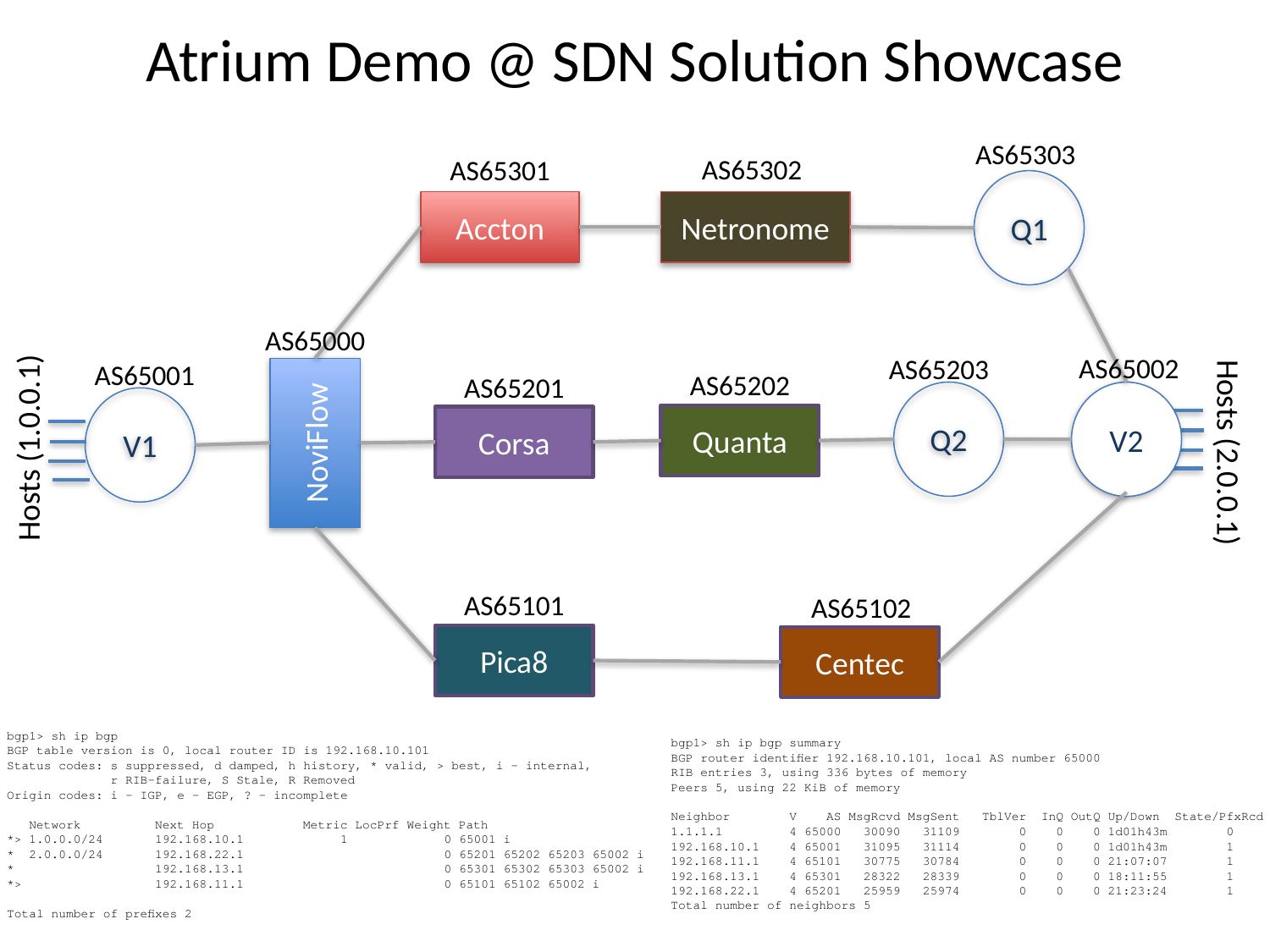

# Atrium Demo @ SDN Solution Showcase
AS65303
AS65302
AS65301
Q1
Accton
Netronome
AS65000
AS65002
AS65203
AS65001
NoviFlow
AS65202
AS65201
Q2
V2
V1
Quanta
Corsa
Hosts (1.0.0.1)
Hosts (2.0.0.1)
AS65101
AS65102
Pica8
Centec
bgp1> sh ip bgp
BGP table version is 0, local router ID is 192.168.10.101
Status codes: s suppressed, d damped, h history, * valid, > best, i - internal,
              r RIB-failure, S Stale, R Removed
Origin codes: i - IGP, e - EGP, ? - incomplete

   Network          Next Hop            Metric LocPrf Weight Path
*> 1.0.0.0/24       192.168.10.1             1             0 65001 i
*  2.0.0.0/24       192.168.22.1                           0 65201 65202 65203 65002 i
*                   192.168.13.1                           0 65301 65302 65303 65002 i
*>                  192.168.11.1                           0 65101 65102 65002 i

Total number of prefixes 2
bgp1> sh ip bgp summary
BGP router identifier 192.168.10.101, local AS number 65000
RIB entries 3, using 336 bytes of memory
Peers 5, using 22 KiB of memory

Neighbor        V    AS MsgRcvd MsgSent   TblVer  InQ OutQ Up/Down  State/PfxRcd
1.1.1.1         4 65000   30090   31109        0    0    0 1d01h43m        0
192.168.10.1    4 65001   31095   31114        0    0    0 1d01h43m        1
192.168.11.1    4 65101   30775   30784        0    0    0 21:07:07        1
192.168.13.1    4 65301   28322   28339        0    0    0 18:11:55        1
192.168.22.1    4 65201   25959   25974        0    0    0 21:23:24        1
Total number of neighbors 5